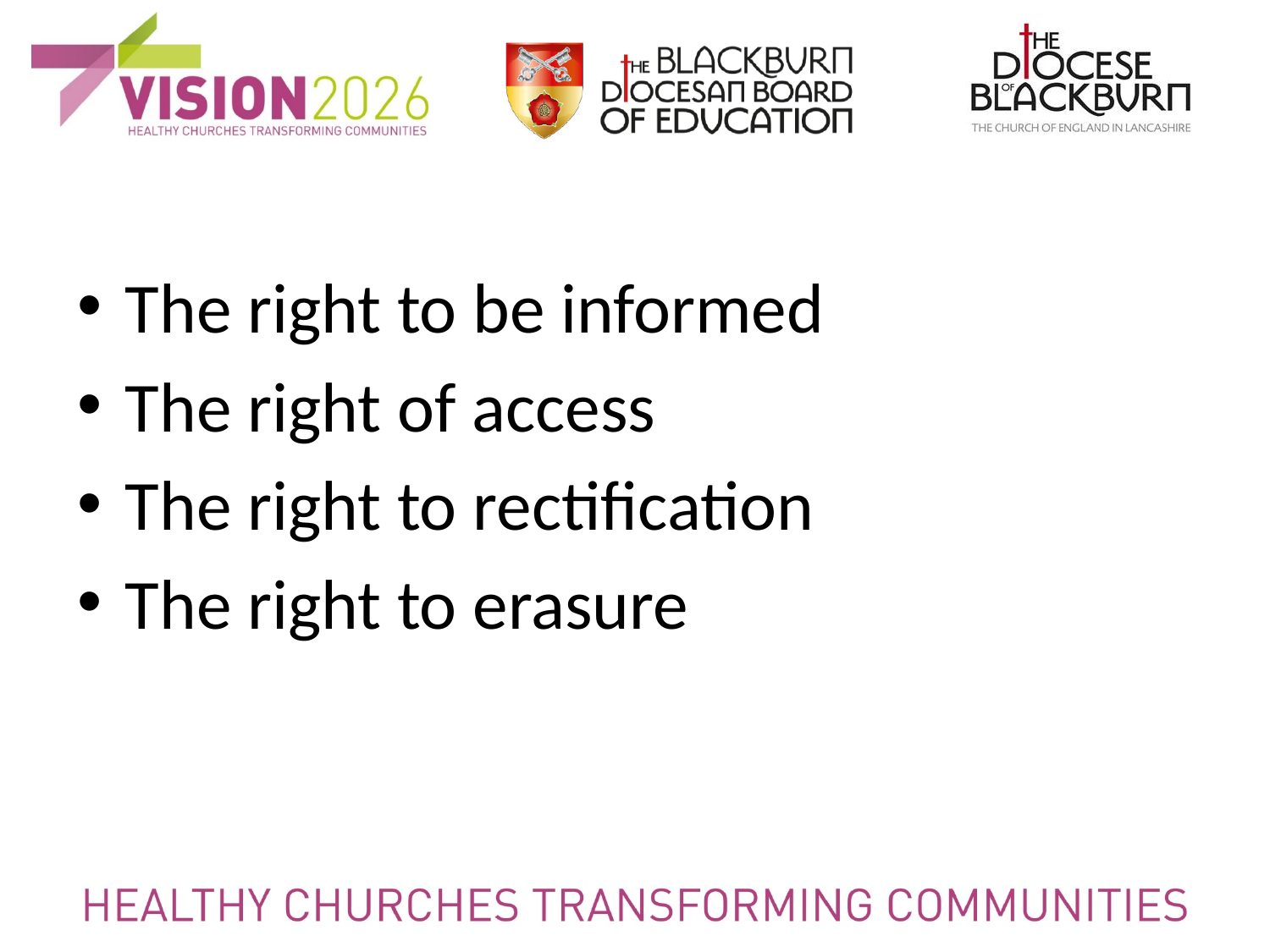

The right to be informed
The right of access
The right to rectification
The right to erasure